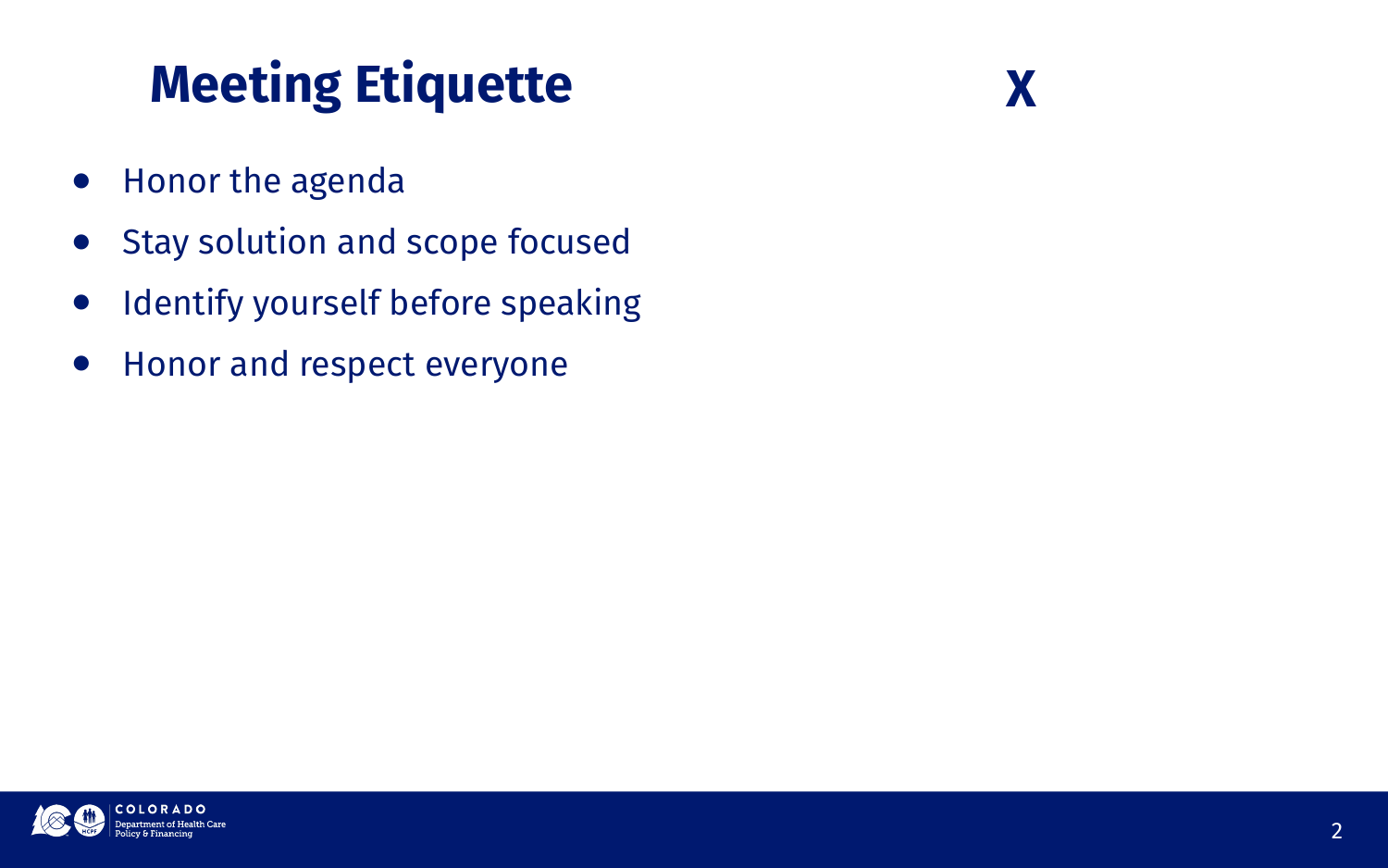

# X
Meeting Etiquette
Honor the agenda
Stay solution and scope focused
Identify yourself before speaking
Honor and respect everyone

X
2